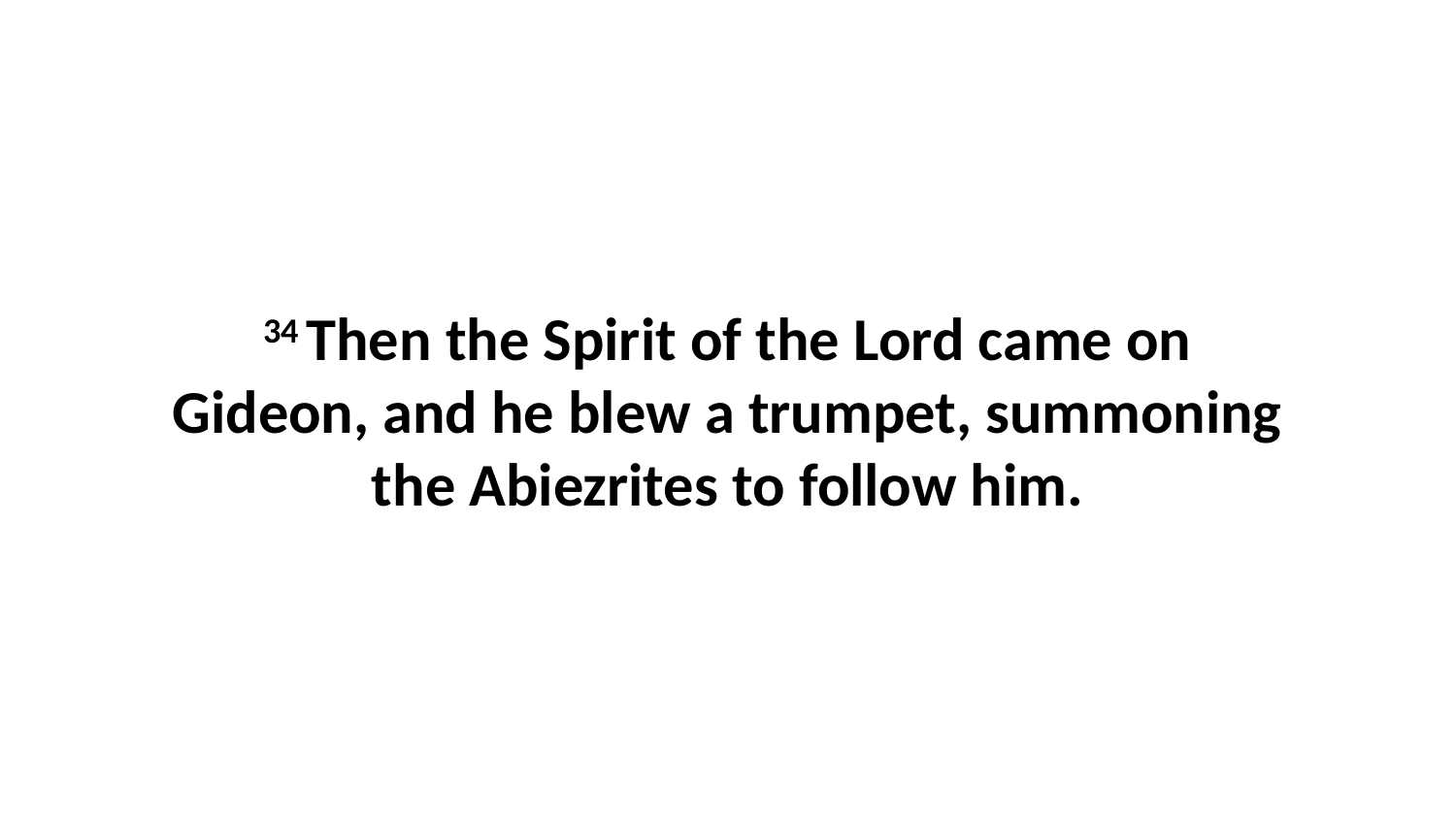

34 Then the Spirit of the Lord came on Gideon, and he blew a trumpet, summoning the Abiezrites to follow him.